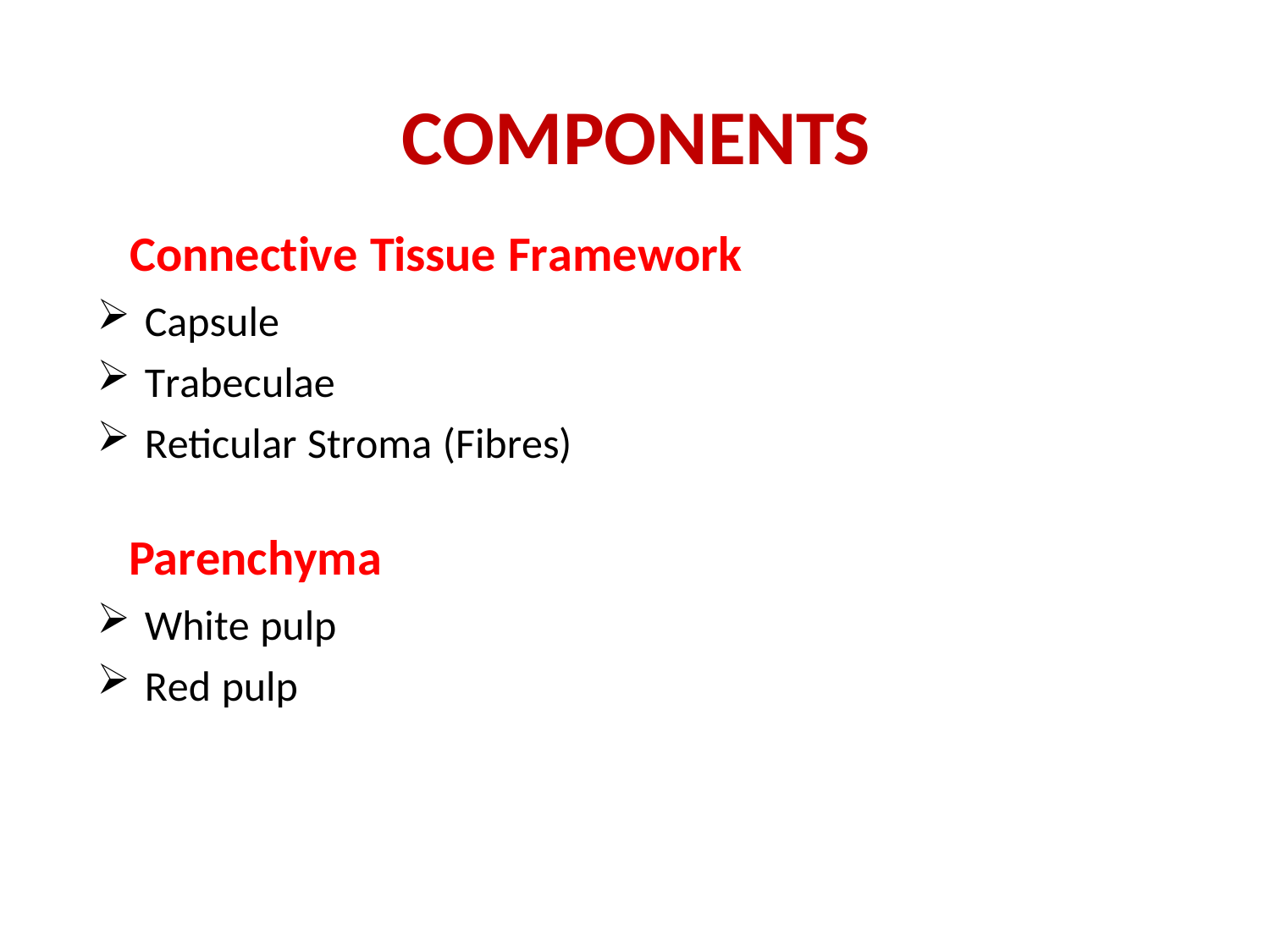

# COMPONENTS
   Connective Tissue Framework
Capsule
Trabeculae
Reticular Stroma (Fibres)

Parenchyma
White pulp
Red pulp